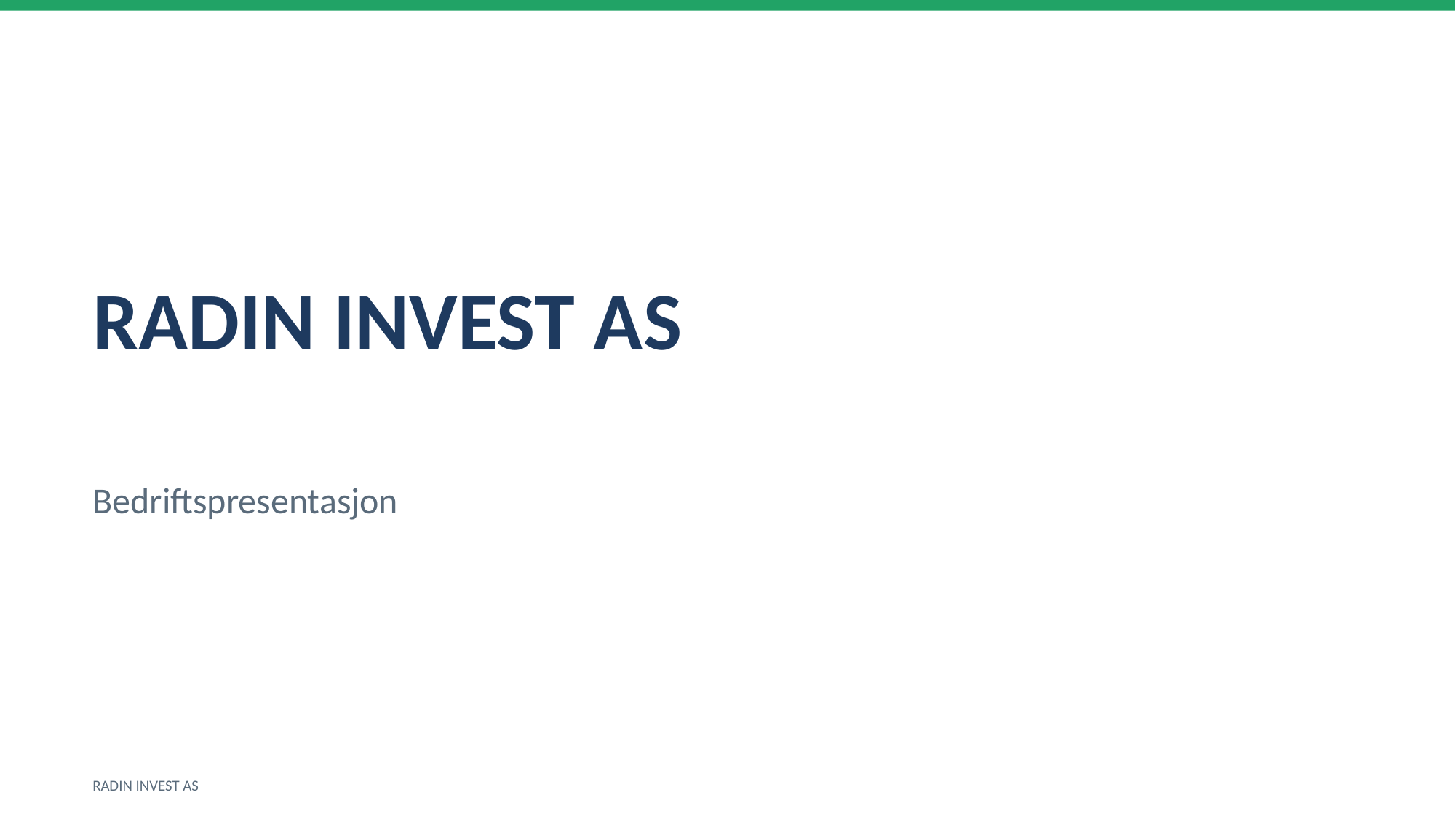

RADIN INVEST AS
Bedriftspresentasjon
RADIN INVEST AS